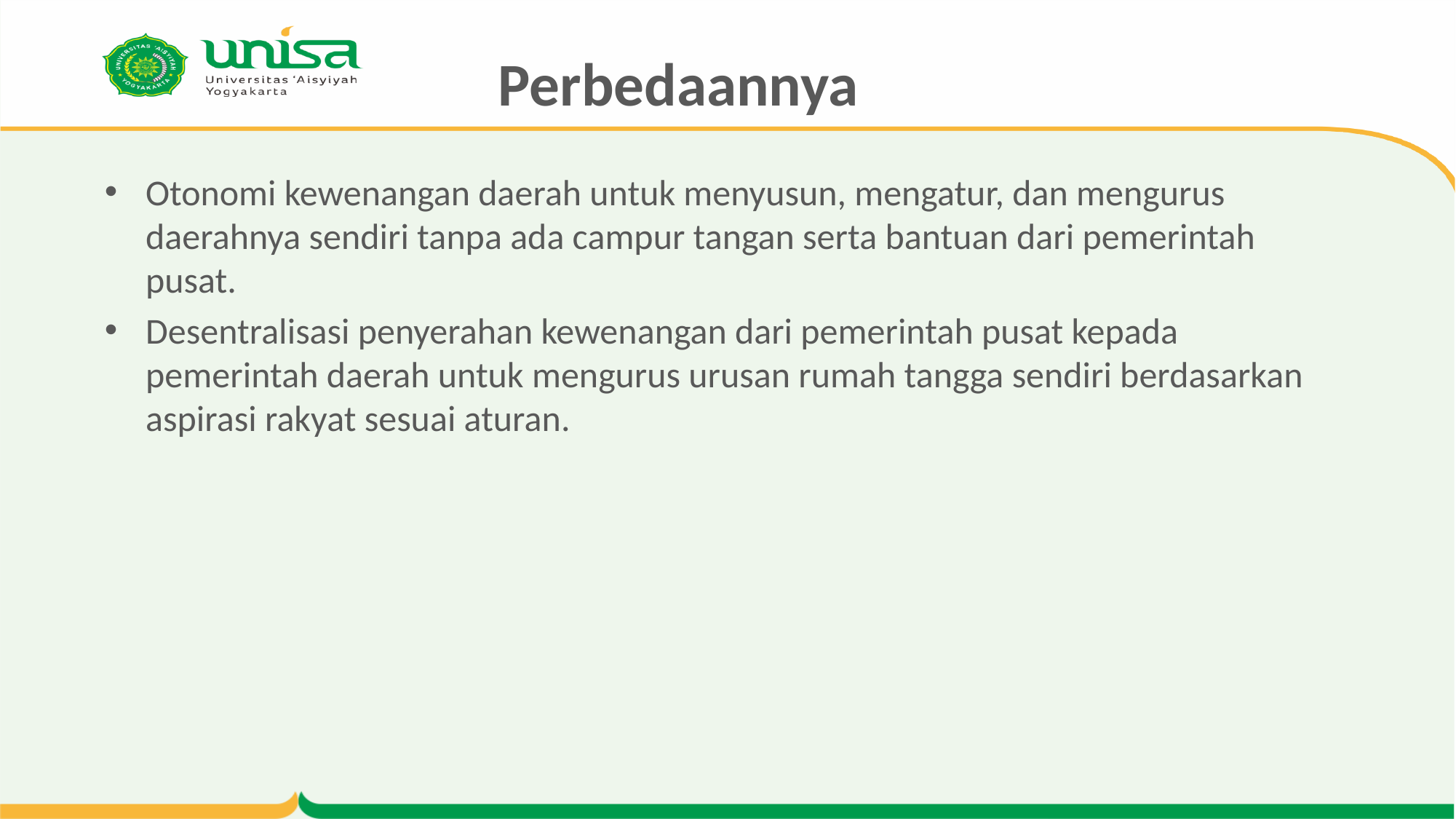

# Perbedaannya
Otonomi kewenangan daerah untuk menyusun, mengatur, dan mengurus daerahnya sendiri tanpa ada campur tangan serta bantuan dari pemerintah pusat.
Desentralisasi penyerahan kewenangan dari pemerintah pusat kepada pemerintah daerah untuk mengurus urusan rumah tangga sendiri berdasarkan aspirasi rakyat sesuai aturan.